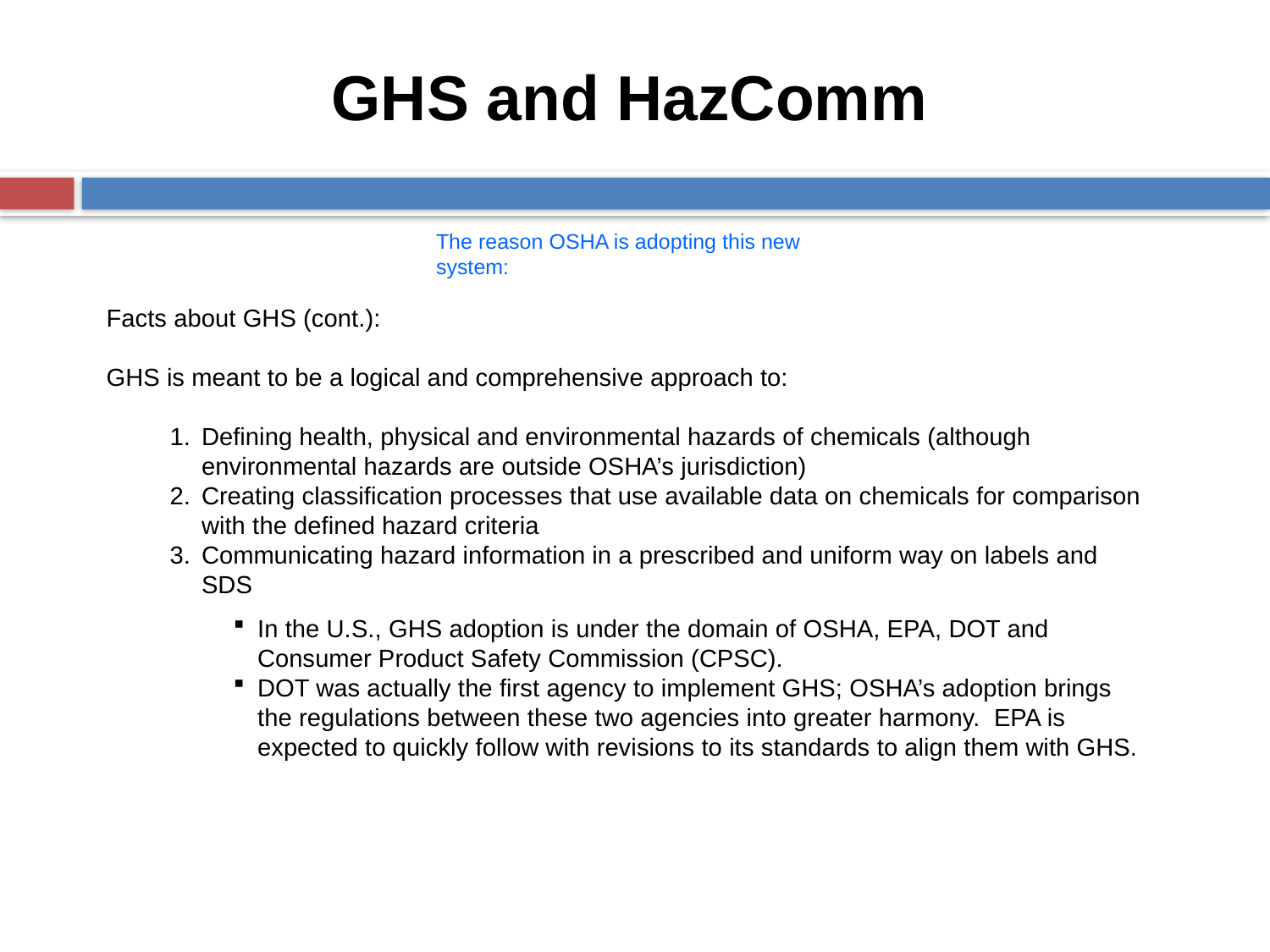

# GHS and HazComm
The reason OSHA is adopting this new system:
Facts about GHS (cont.):

GHS is meant to be a logical and comprehensive approach to:

Defining health, physical and environmental hazards of chemicals (although environmental hazards are outside OSHA’s jurisdiction)
Creating classification processes that use available data on chemicals for comparison with the defined hazard criteria
Communicating hazard information in a prescribed and uniform way on labels and SDS

In the U.S., GHS adoption is under the domain of OSHA, EPA, DOT and Consumer Product Safety Commission (CPSC).
DOT was actually the first agency to implement GHS; OSHA’s adoption brings the regulations between these two agencies into greater harmony.  EPA is expected to quickly follow with revisions to its standards to align them with GHS.